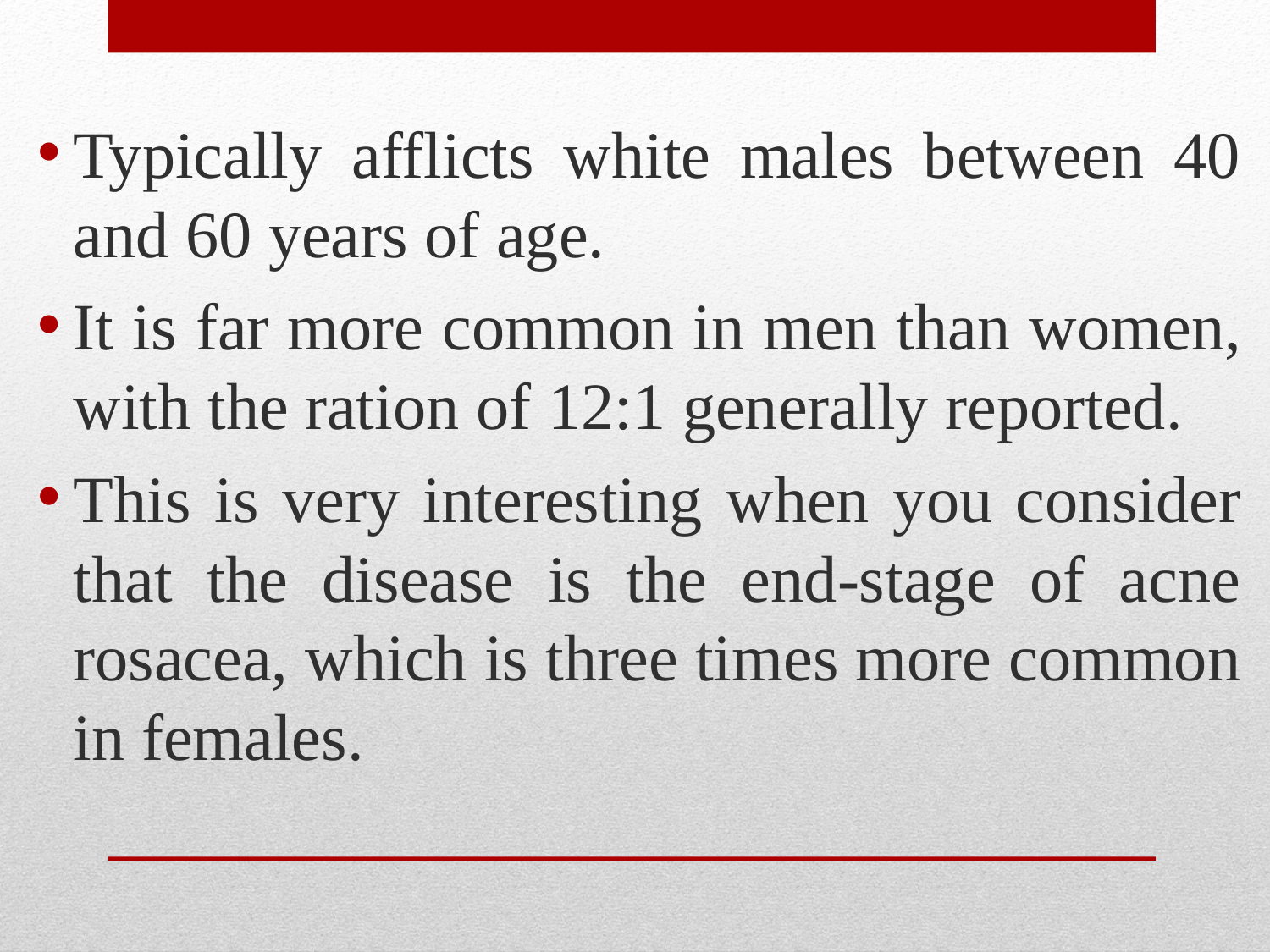

Typically afflicts white males between 40 and 60 years of age.
It is far more common in men than women, with the ration of 12:1 generally reported.
This is very interesting when you consider that the disease is the end-stage of acne rosacea, which is three times more common in females.